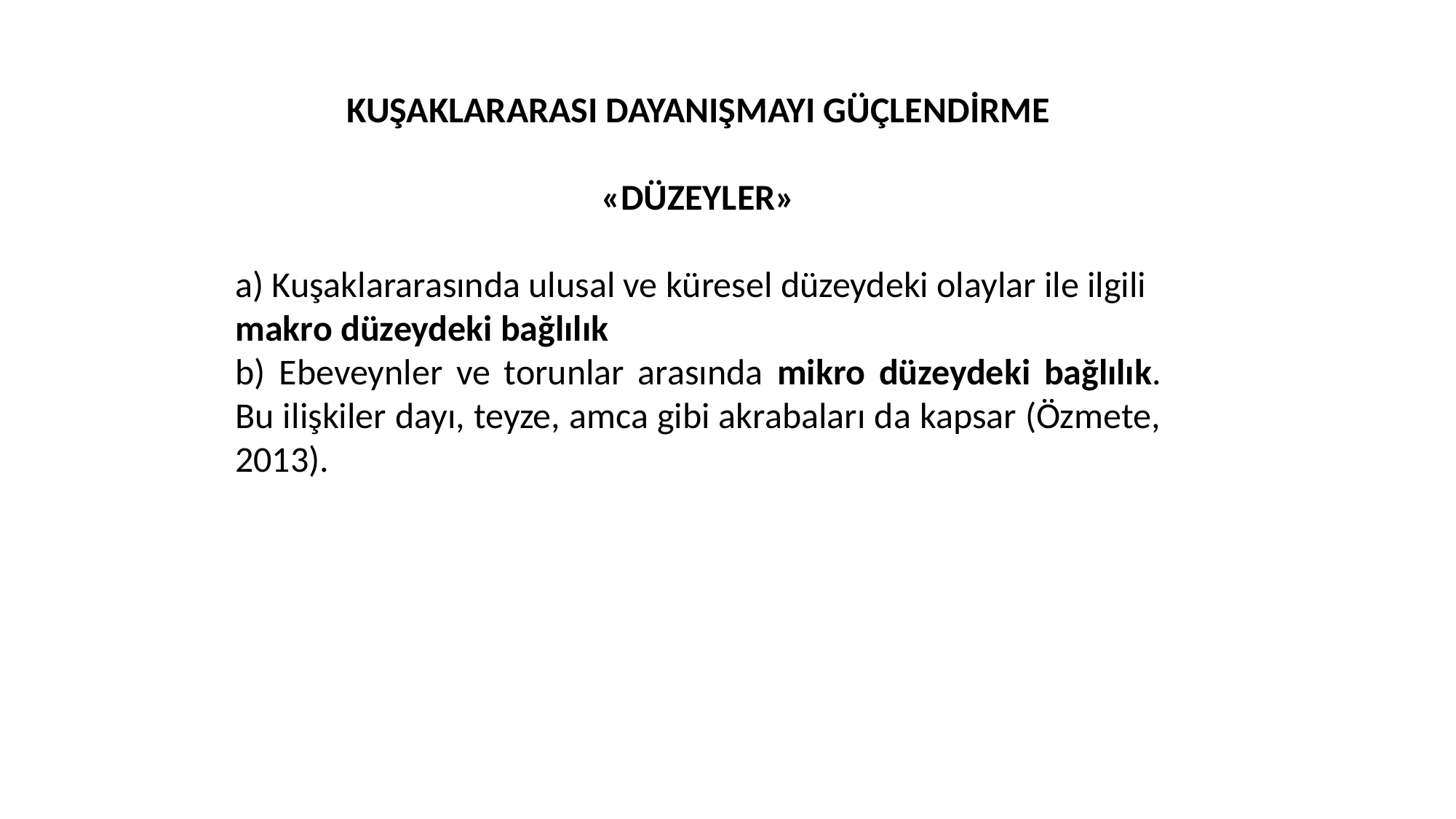

KUŞAKLARARASI DAYANIŞMAYI GÜÇLENDİRME

«DÜZEYLER»

a) Kuşaklararasında ulusal ve küresel düzeydeki olaylar ile ilgili makro düzeydeki bağlılık
b) Ebeveynler ve torunlar arasında mikro düzeydeki bağlılık. Bu ilişkiler dayı, teyze, amca gibi akrabaları da kapsar (Özmete, 2013).